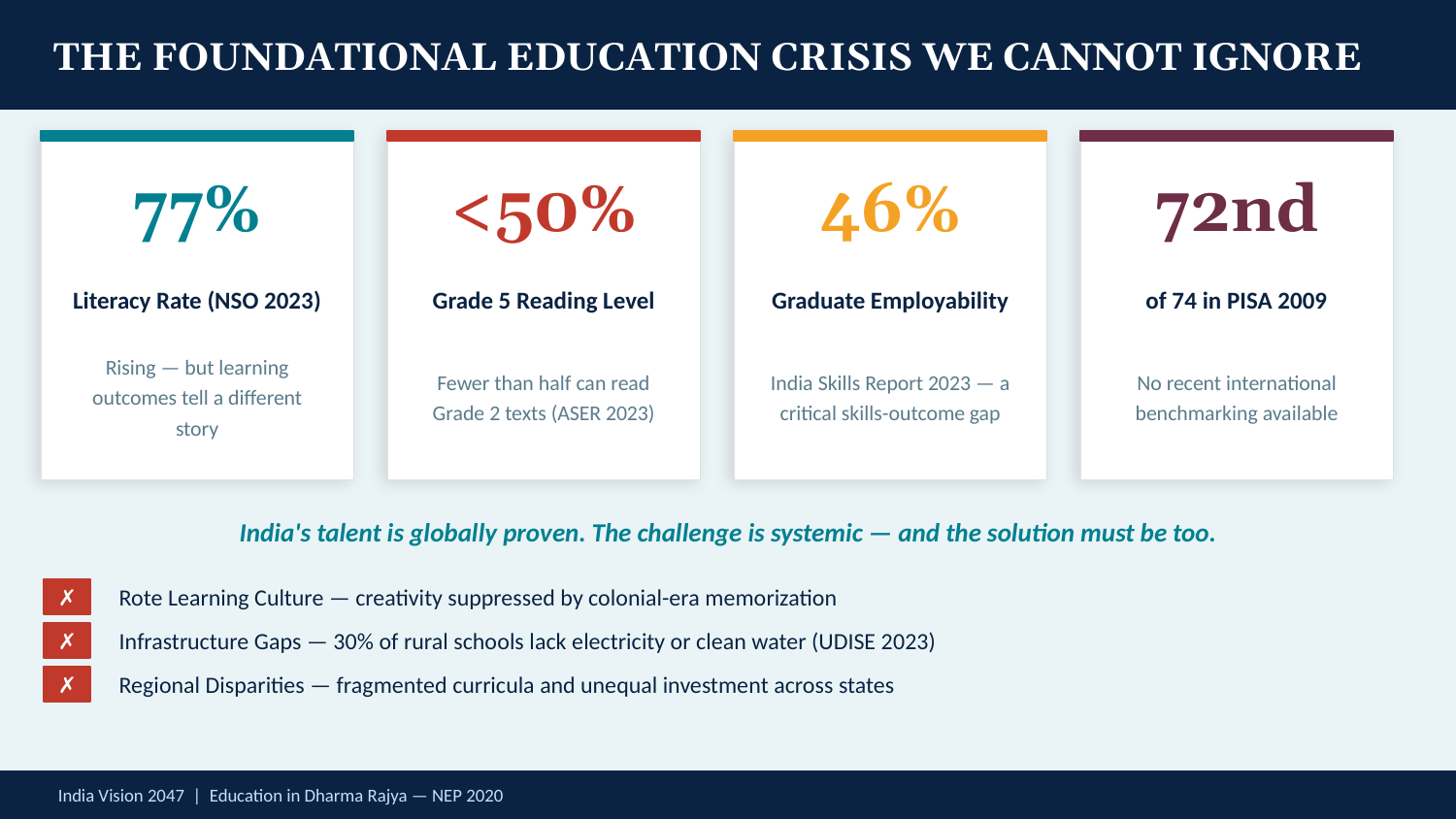

THE FOUNDATIONAL EDUCATION CRISIS WE CANNOT IGNORE

77%
<50%
46%
72nd
Literacy Rate (NSO 2023)
Grade 5 Reading Level
Graduate Employability
of 74 in PISA 2009
Rising — but learning outcomes tell a different story
Fewer than half can read Grade 2 texts (ASER 2023)
India Skills Report 2023 — a critical skills-outcome gap
No recent international benchmarking available
India's talent is globally proven. The challenge is systemic — and the solution must be too.

✗
Rote Learning Culture — creativity suppressed by colonial-era memorization

✗
Infrastructure Gaps — 30% of rural schools lack electricity or clean water (UDISE 2023)

✗
Regional Disparities — fragmented curricula and unequal investment across states

India Vision 2047  |  Education in Dharma Rajya — NEP 2020